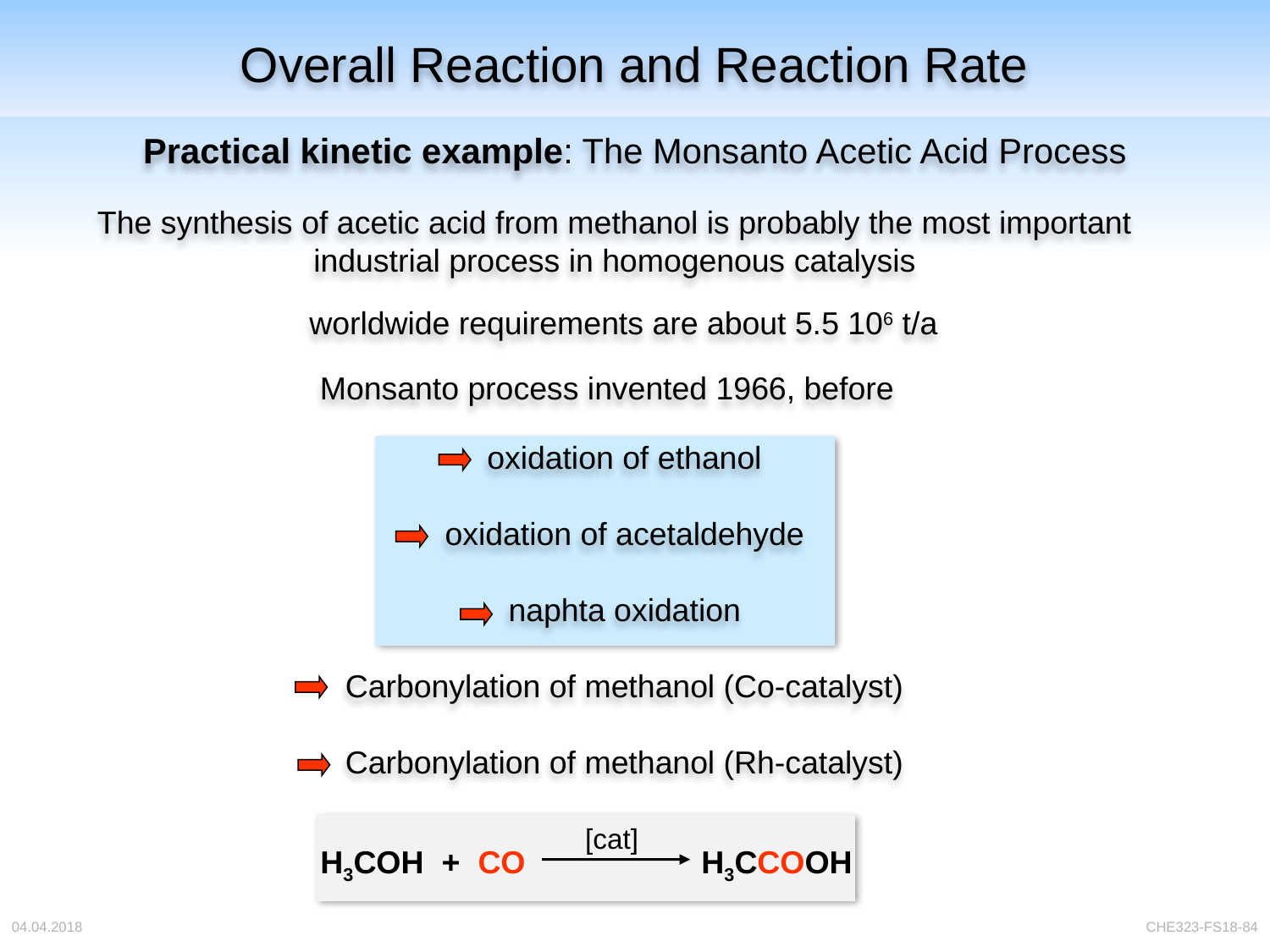

Overall Reaction and Reaction Rate
# Practical kinetic example: The Monsanto Acetic Acid Process
The synthesis of acetic acid from methanol is probably the most important
industrial process in homogenous catalysis
worldwide requirements are about 5.5 106 t/a
Monsanto process invented 1966, before
oxidation of ethanol

oxidation of acetaldehyde

naphta oxidation

Carbonylation of methanol (Co-catalyst)

Carbonylation of methanol (Rh-catalyst)

[cat]
H3COH  +  CO		H3CCOOH

04.04.2018
CHE323-FS18-84